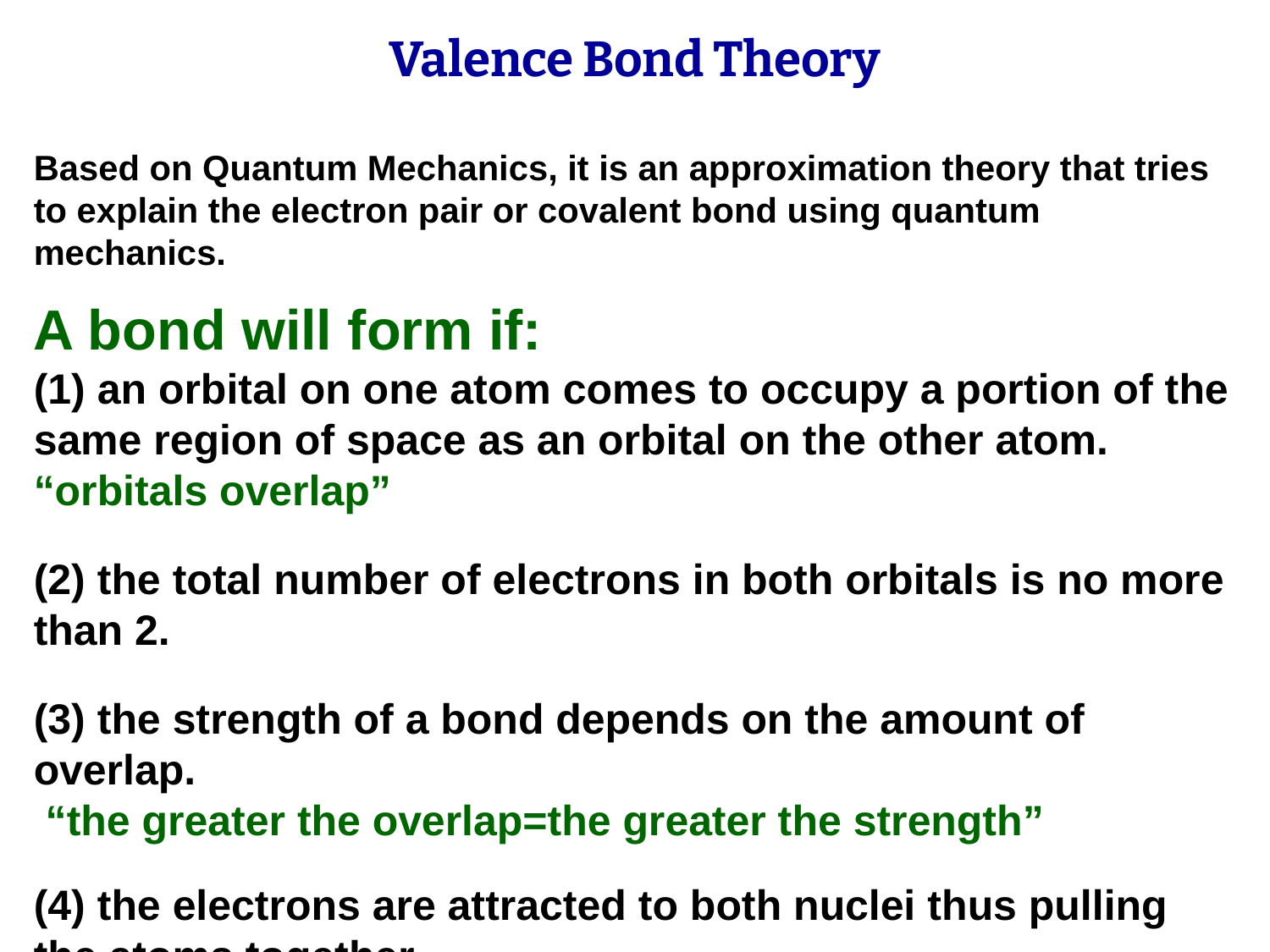

Valence Bond Theory

Based on Quantum Mechanics, it is an approximation theory that tries to explain the electron pair or covalent bond using quantum mechanics.

A bond will form if:
(1) an orbital on one atom comes to occupy a portion of the same region of space as an orbital on the other atom.  “orbitals overlap”

(2) the total number of electrons in both orbitals is no more than 2.

(3) the strength of a bond depends on the amount of overlap.
 “the greater the overlap=the greater the strength”

(4) the electrons are attracted to both nuclei thus pulling the atoms together.